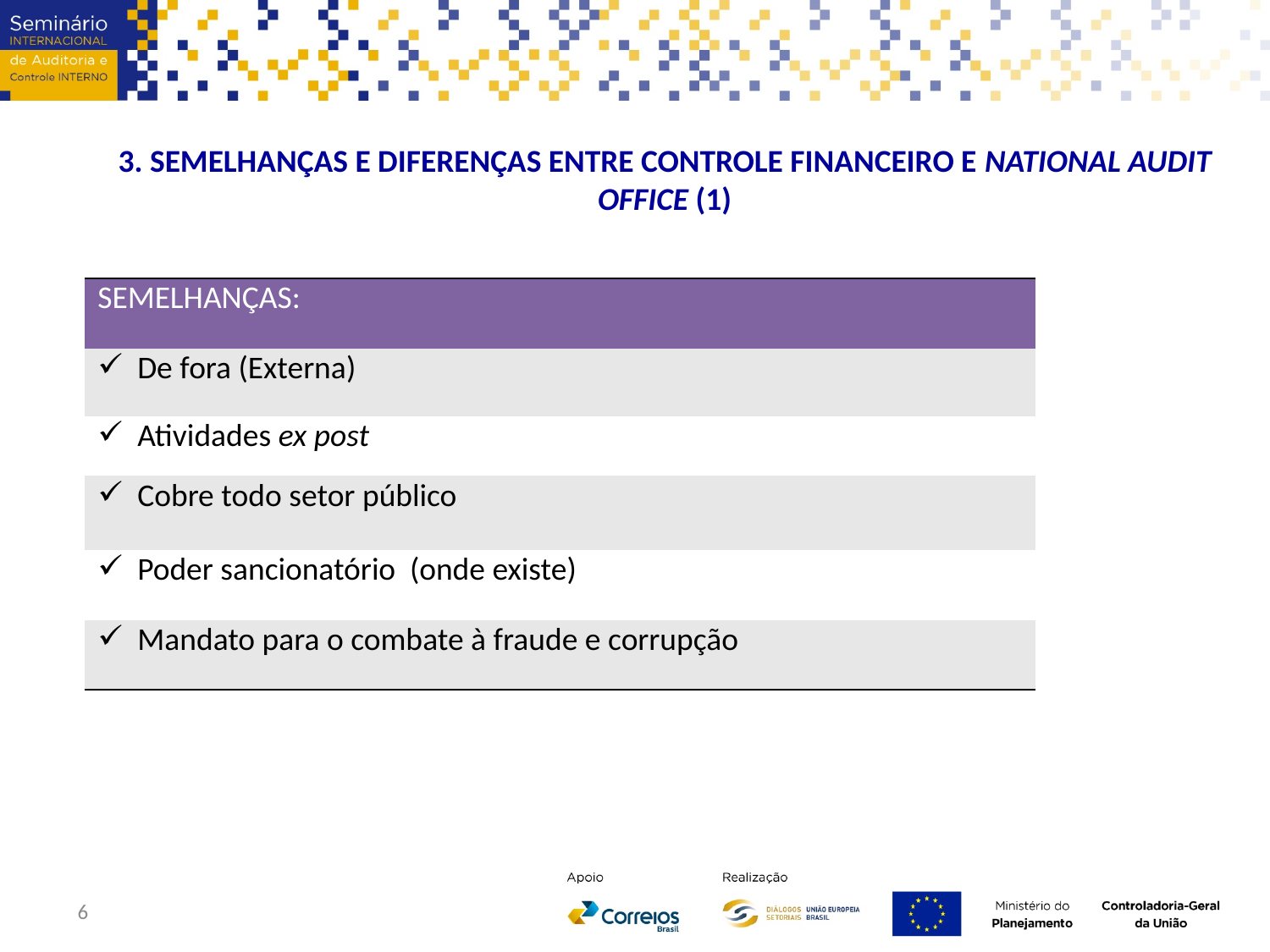

3. SEMELHANÇAS E DIFERENÇAS ENTRE CONTROLE FINANCEIRO E NATIONAL AUDIT OFFICE (1)

| SEMELHANÇAS: |
| --- |
| De fora (Externa) |
| Atividades ex post |
| Cobre todo setor público |
| Poder sancionatório (onde existe) |
| Mandato para o combate à fraude e corrupção |
6